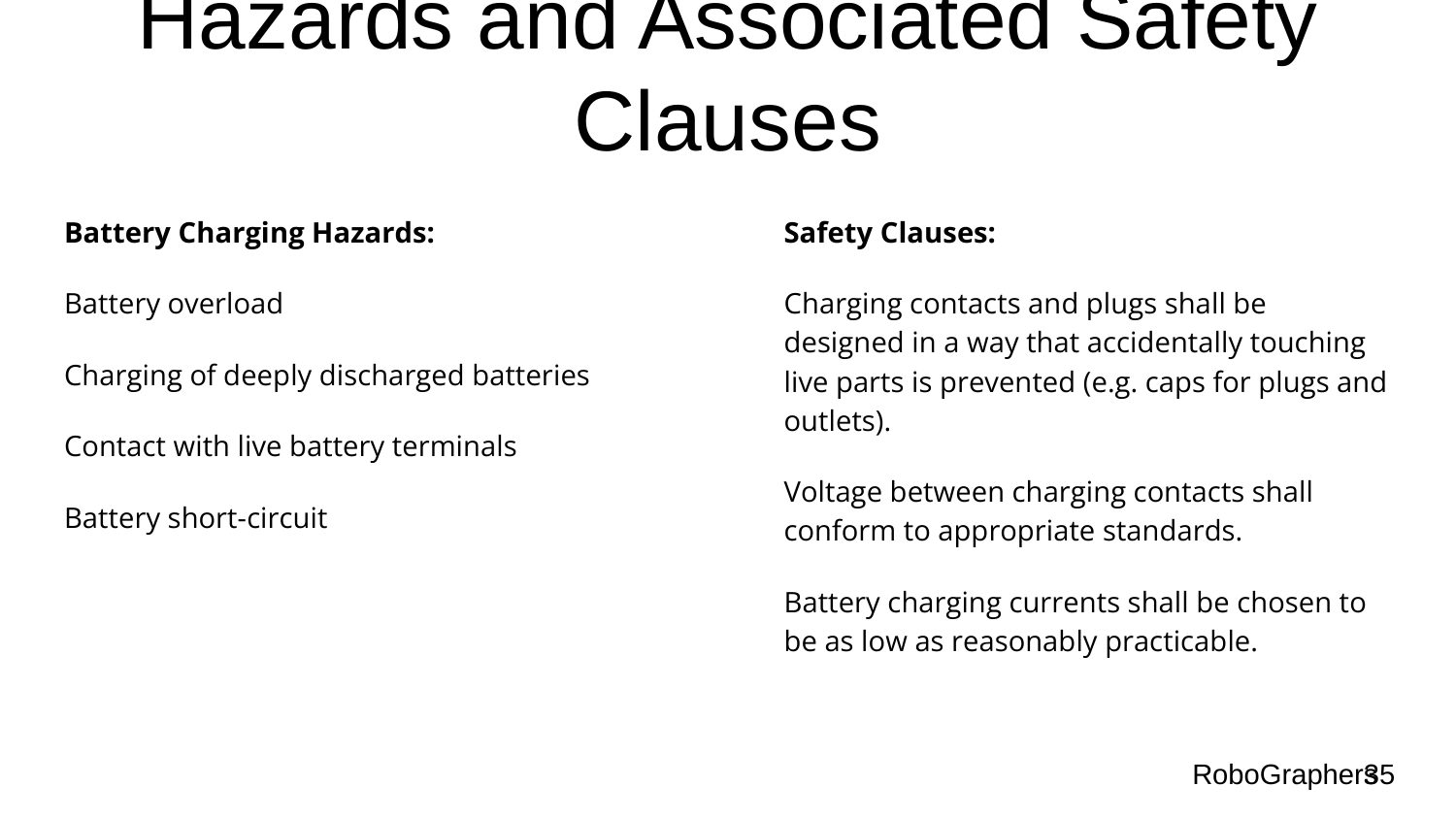

# Hazards and Associated Safety Clauses
Battery Charging Hazards:
Battery overload
Charging of deeply discharged batteries
Contact with live battery terminals
Battery short-circuit
Safety Clauses:
Charging contacts and plugs shall be designed in a way that accidentally touching live parts is prevented (e.g. caps for plugs and outlets).
Voltage between charging contacts shall conform to appropriate standards.
Battery charging currents shall be chosen to be as low as reasonably practicable.
35
RoboGraphers